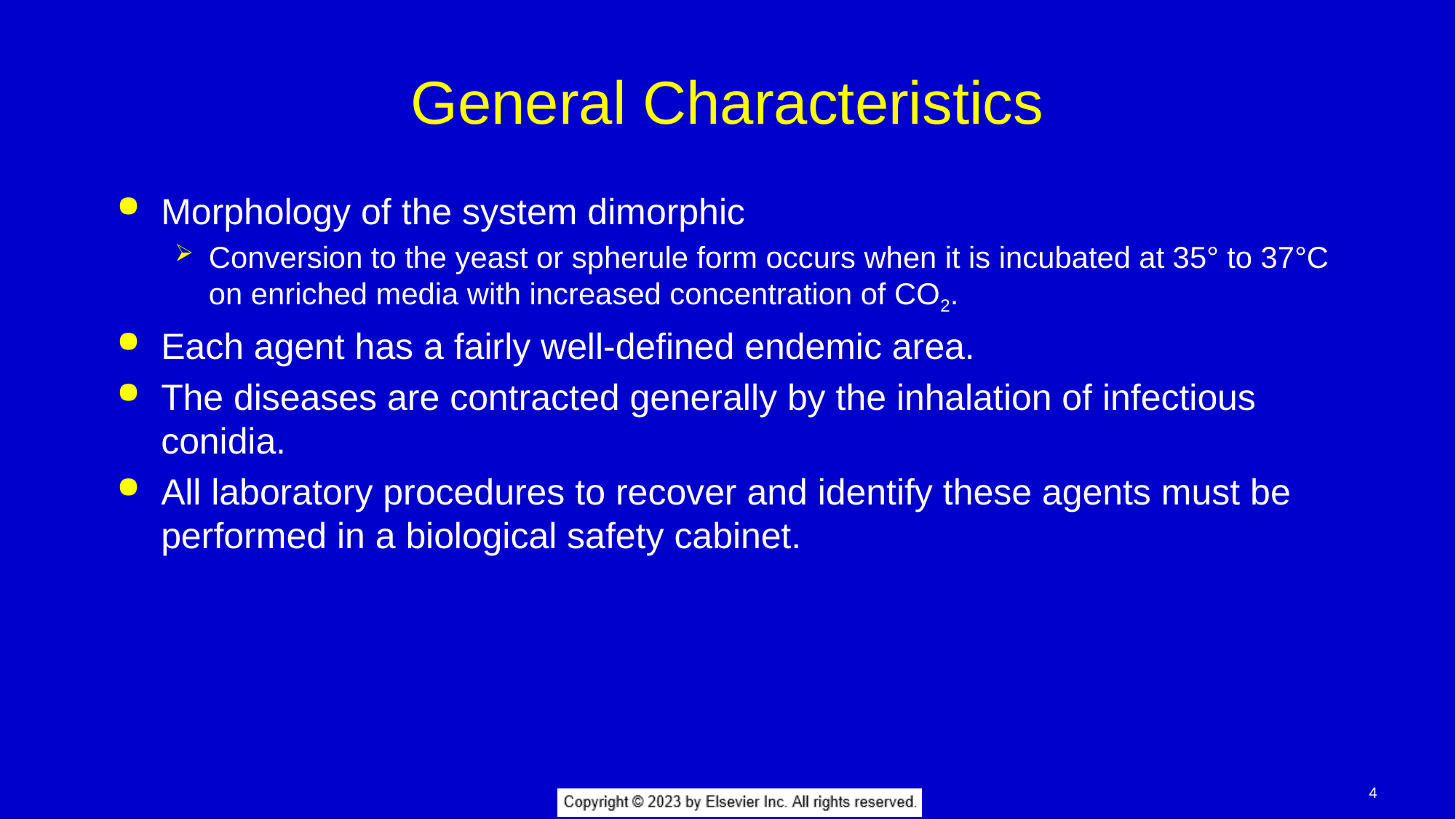

# General Characteristics
Morphology of the system dimorphic
Conversion to the yeast or spherule form occurs when it is incubated at 35° to 37°C on enriched media with increased concentration of CO2.
Each agent has a fairly well-defined endemic area.
The diseases are contracted generally by the inhalation of infectious conidia.
All laboratory procedures to recover and identify these agents must be performed in a biological safety cabinet.